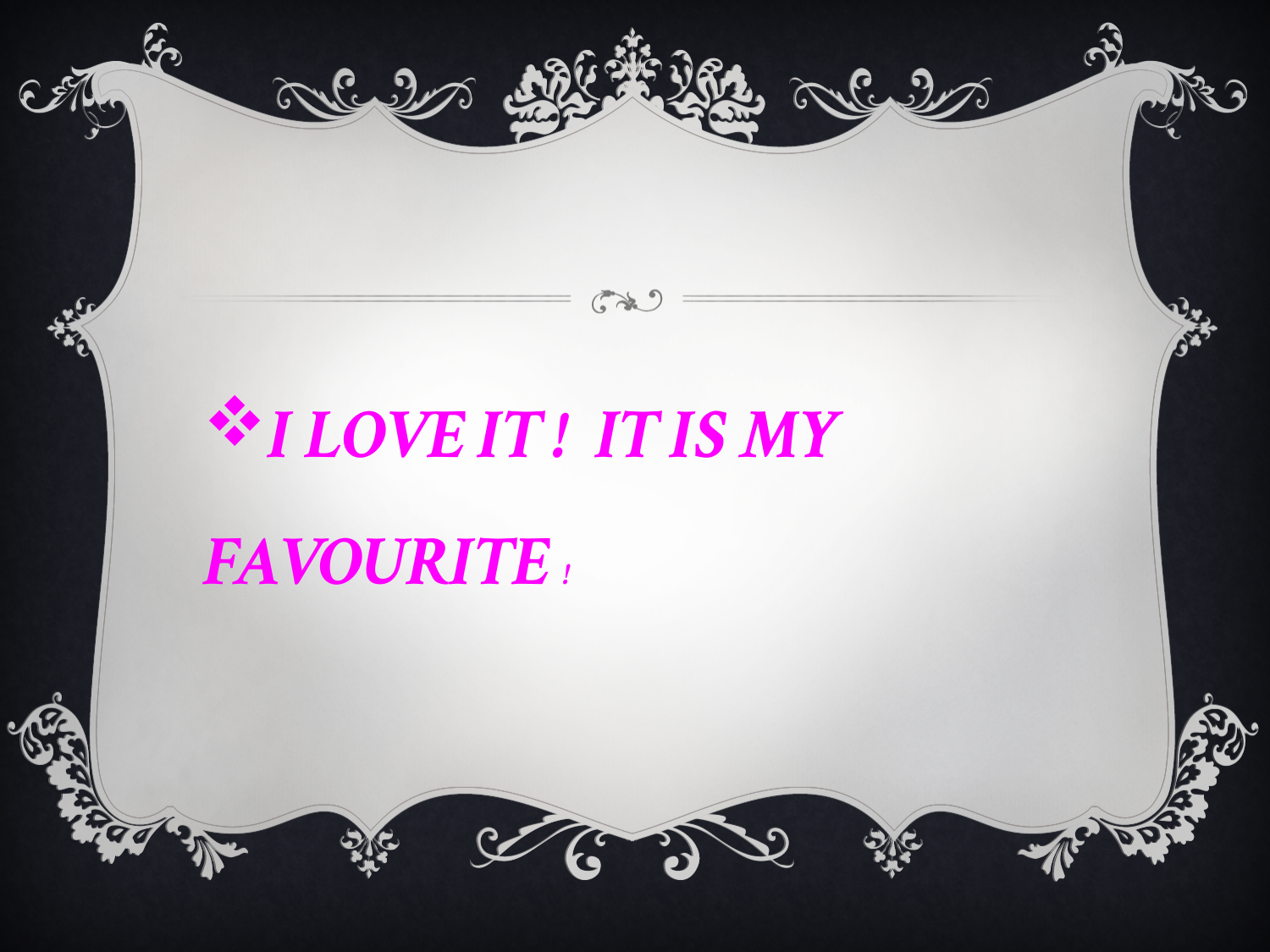

#
I LOVE IT !  IT IS MY FAVOURITE !